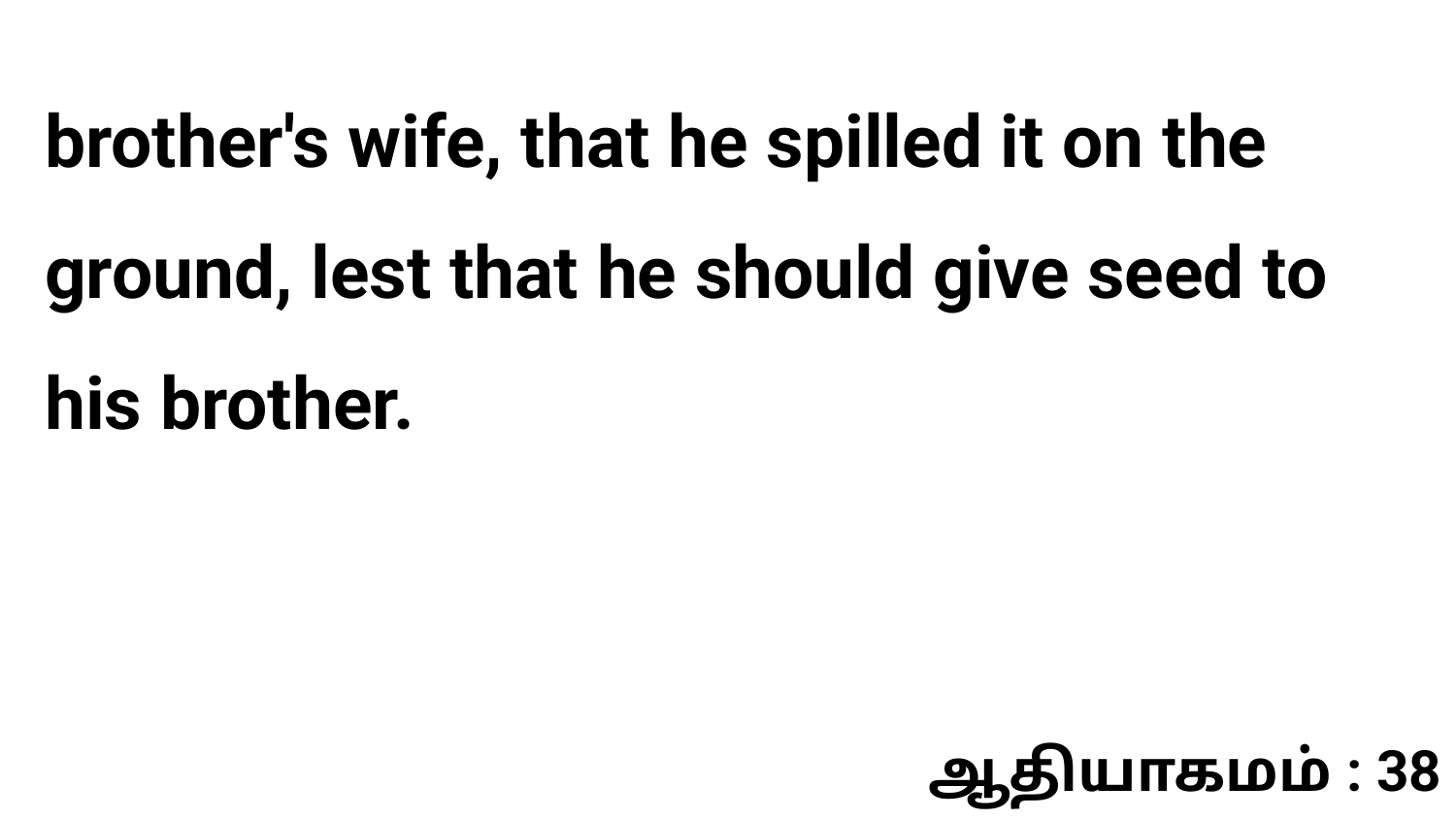

brother's wife, that he spilled it on the ground, lest that he should give seed to his brother.
ஆதியாகமம் : 38